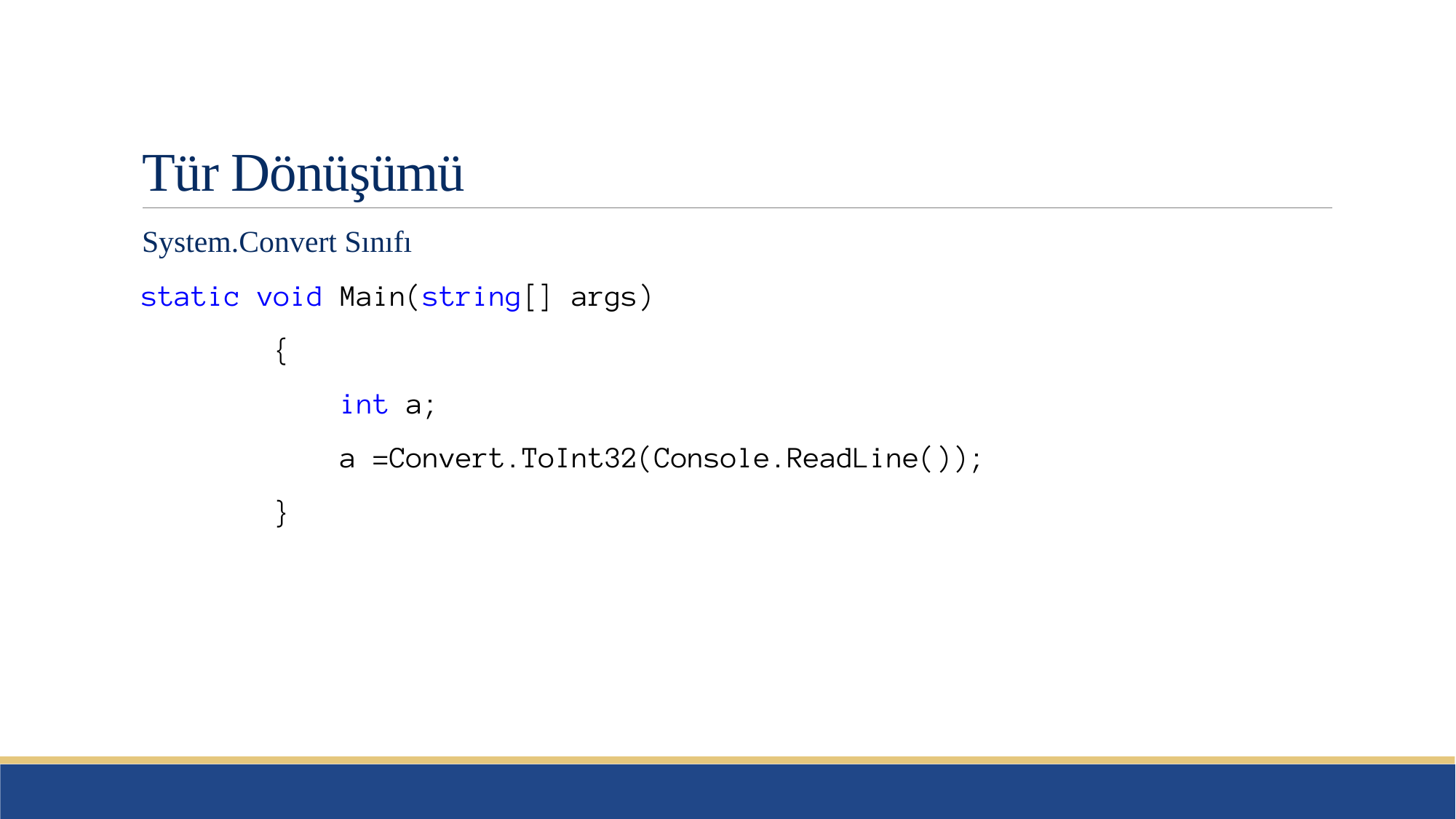

# Tür Dönüşümü
System.Convert Sınıfı
static void Main(string[] args)
        {
            int a;
            a =Convert.ToInt32(Console.ReadLine());
        }